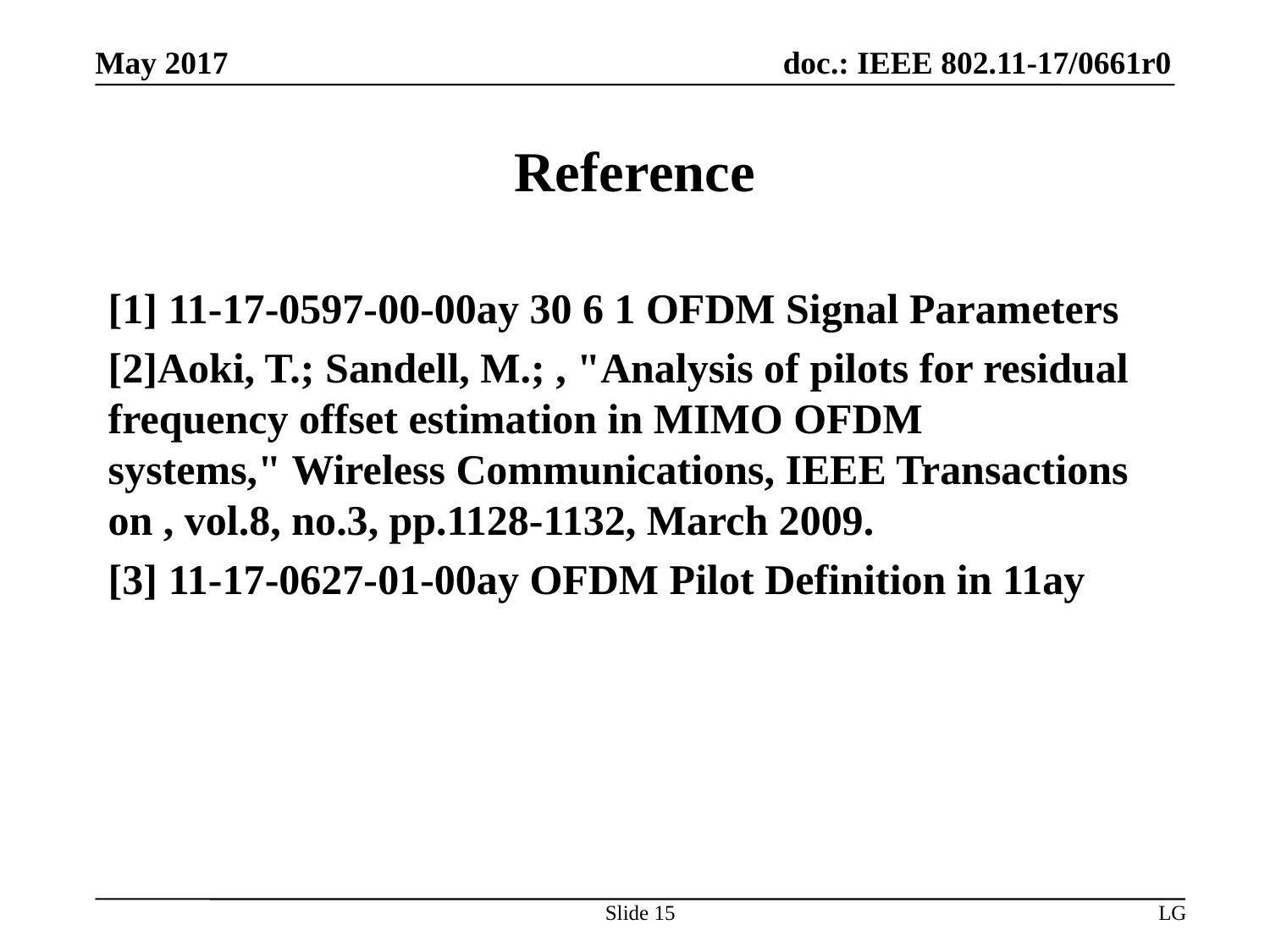

# Reference
[1] 11-17-0597-00-00ay 30 6 1 OFDM Signal Parameters
[2]Aoki, T.; Sandell, M.; , "Analysis of pilots for residual frequency offset estimation in MIMO OFDM systems," Wireless Communications, IEEE Transactions on , vol.8, no.3, pp.1128-1132, March 2009.
[3] 11-17-0627-01-00ay OFDM Pilot Definition in 11ay

Slide 15
LG